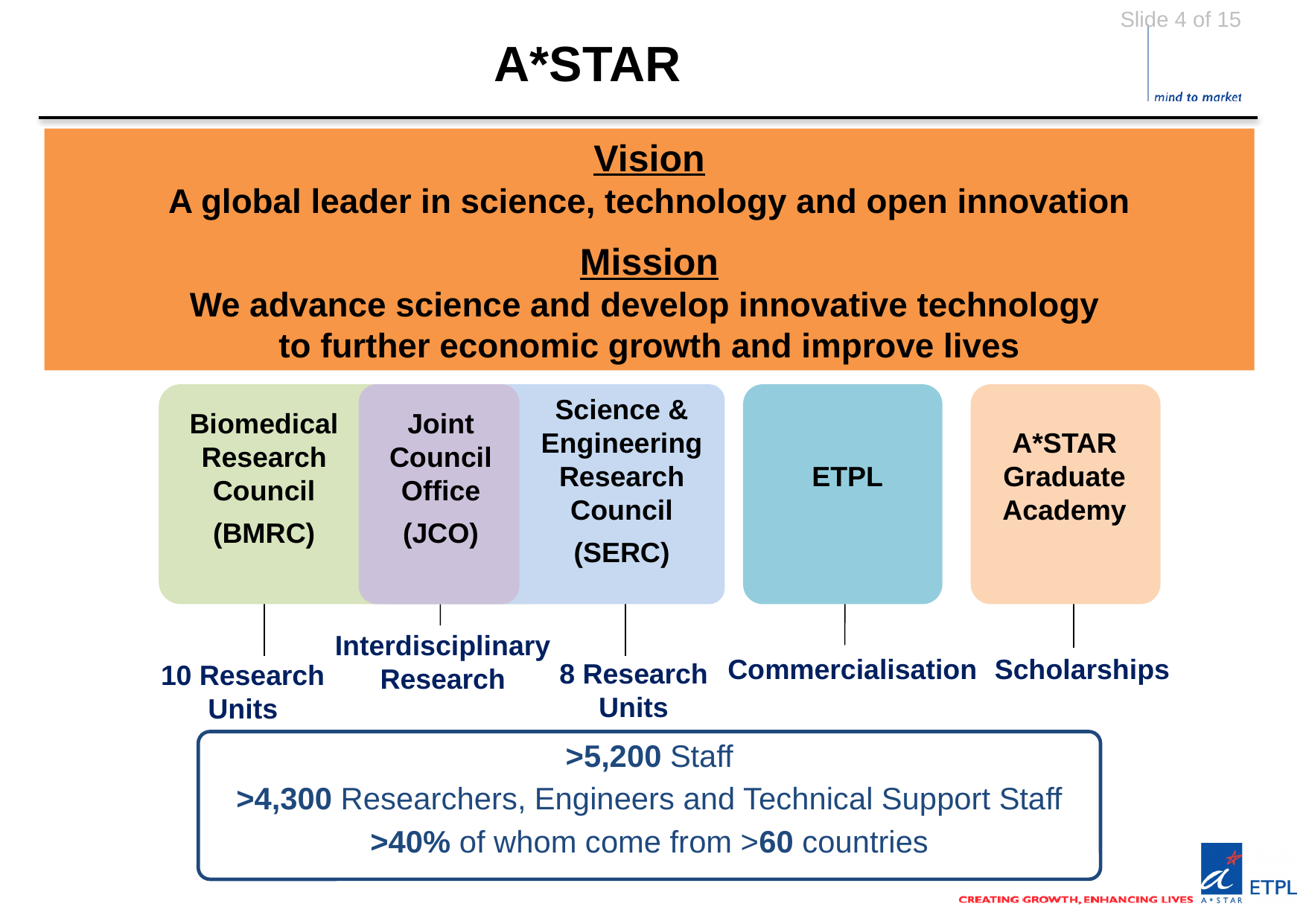

# A*STAR
Vision
A global leader in science, technology and open innovation

Mission
We advance science and develop innovative technology
to further economic growth and improve lives

Science & Engineering Research Council
(SERC)
Joint Council Office
(JCO)
Biomedical Research Council
(BMRC)
A*STAR Graduate Academy
ETPL
Interdisciplinary Research
Commercialisation
Scholarships
8 Research Units
10 Research Units
>5,200 Staff
>4,300 Researchers, Engineers and Technical Support Staff
>40% of whom come from >60 countries